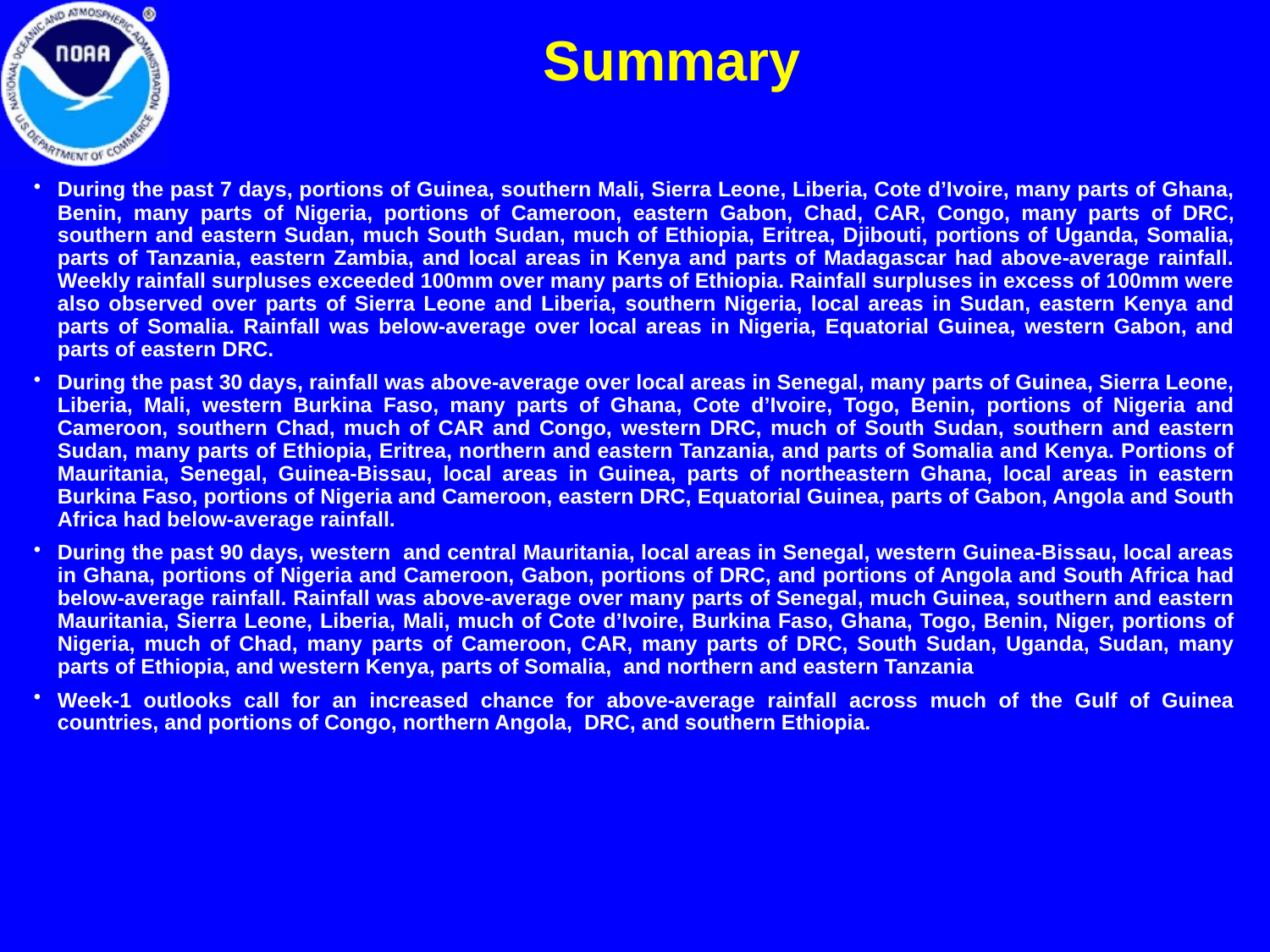

Summary
During the past 7 days, portions of Guinea, southern Mali, Sierra Leone, Liberia, Cote d’Ivoire, many parts of Ghana, Benin, many parts of Nigeria, portions of Cameroon, eastern Gabon, Chad, CAR, Congo, many parts of DRC, southern and eastern Sudan, much South Sudan, much of Ethiopia, Eritrea, Djibouti, portions of Uganda, Somalia, parts of Tanzania, eastern Zambia, and local areas in Kenya and parts of Madagascar had above-average rainfall. Weekly rainfall surpluses exceeded 100mm over many parts of Ethiopia. Rainfall surpluses in excess of 100mm were also observed over parts of Sierra Leone and Liberia, southern Nigeria, local areas in Sudan, eastern Kenya and parts of Somalia. Rainfall was below-average over local areas in Nigeria, Equatorial Guinea, western Gabon, and parts of eastern DRC.
During the past 30 days, rainfall was above-average over local areas in Senegal, many parts of Guinea, Sierra Leone, Liberia, Mali, western Burkina Faso, many parts of Ghana, Cote d’Ivoire, Togo, Benin, portions of Nigeria and Cameroon, southern Chad, much of CAR and Congo, western DRC, much of South Sudan, southern and eastern Sudan, many parts of Ethiopia, Eritrea, northern and eastern Tanzania, and parts of Somalia and Kenya. Portions of Mauritania, Senegal, Guinea-Bissau, local areas in Guinea, parts of northeastern Ghana, local areas in eastern Burkina Faso, portions of Nigeria and Cameroon, eastern DRC, Equatorial Guinea, parts of Gabon, Angola and South Africa had below-average rainfall.
During the past 90 days, western  and central Mauritania, local areas in Senegal, western Guinea-Bissau, local areas in Ghana, portions of Nigeria and Cameroon, Gabon, portions of DRC, and portions of Angola and South Africa had below-average rainfall. Rainfall was above-average over many parts of Senegal, much Guinea, southern and eastern Mauritania, Sierra Leone, Liberia, Mali, much of Cote d’Ivoire, Burkina Faso, Ghana, Togo, Benin, Niger, portions of Nigeria, much of Chad, many parts of Cameroon, CAR, many parts of DRC, South Sudan, Uganda, Sudan, many parts of Ethiopia, and western Kenya, parts of Somalia,  and northern and eastern Tanzania
Week-1 outlooks call for an increased chance for above-average rainfall across much of the Gulf of Guinea countries, and portions of Congo, northern Angola,  DRC, and southern Ethiopia.